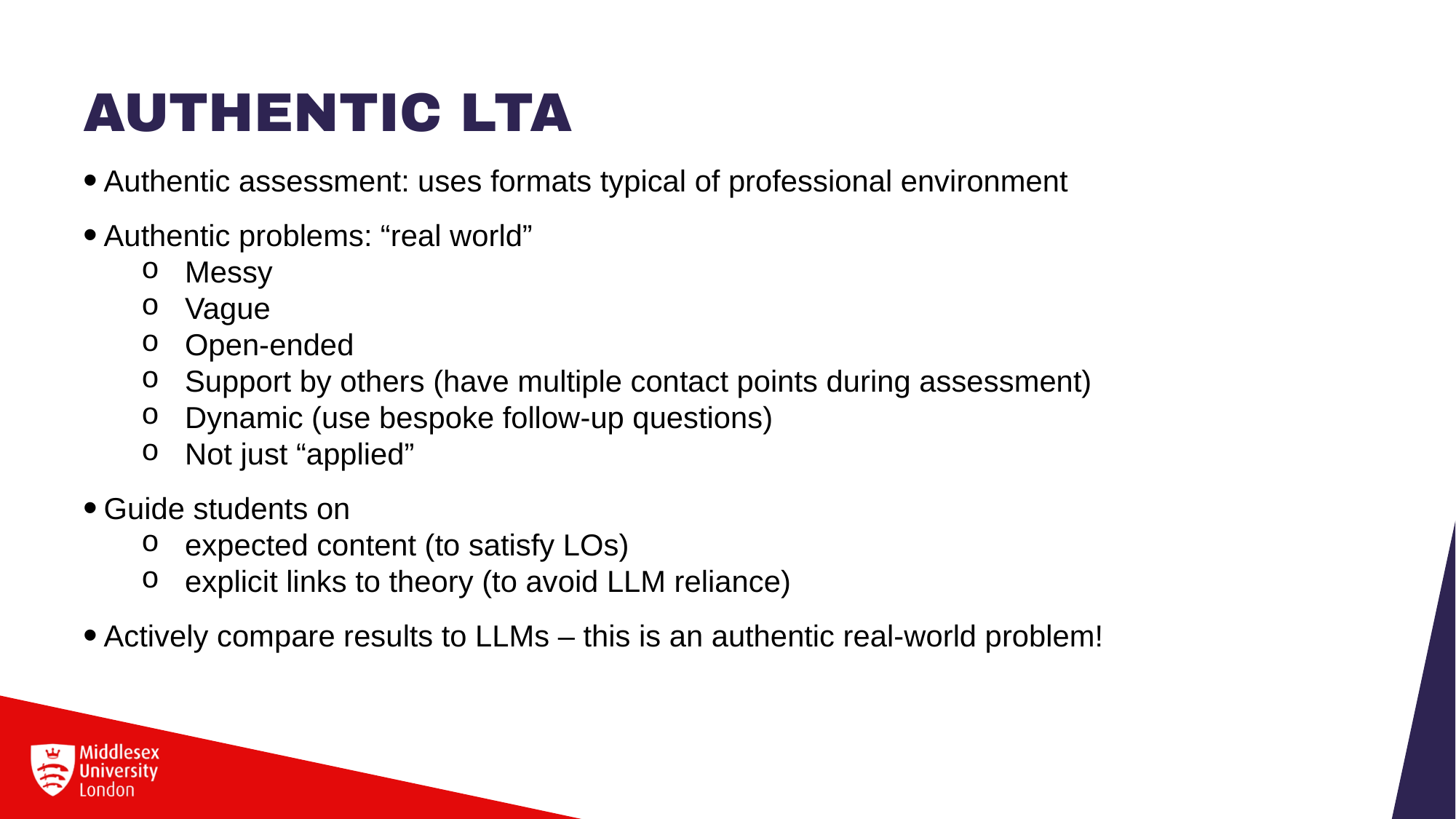

# Authentic LTA
Authentic assessment: uses formats typical of professional environment
Authentic problems: “real world”
Messy
Vague
Open-ended
Support by others (have multiple contact points during assessment)
Dynamic (use bespoke follow-up questions)
Not just “applied”
Guide students on
expected content (to satisfy LOs)
explicit links to theory (to avoid LLM reliance)
Actively compare results to LLMs – this is an authentic real-world problem!